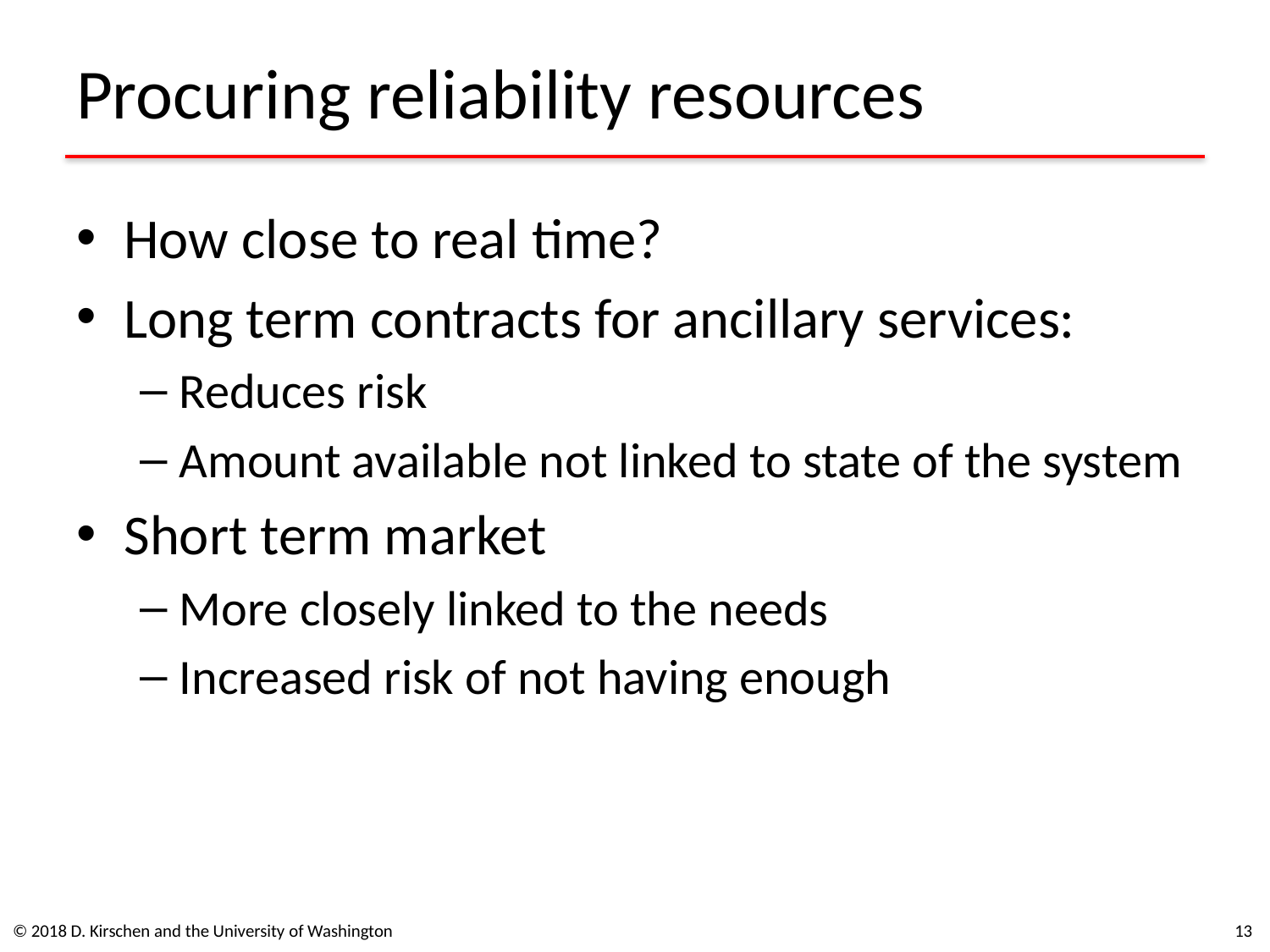

# Procuring reliability resources
How close to real time?
Long term contracts for ancillary services:
Reduces risk
Amount available not linked to state of the system
Short term market
More closely linked to the needs
Increased risk of not having enough
© 2018 D. Kirschen and the University of Washington
13